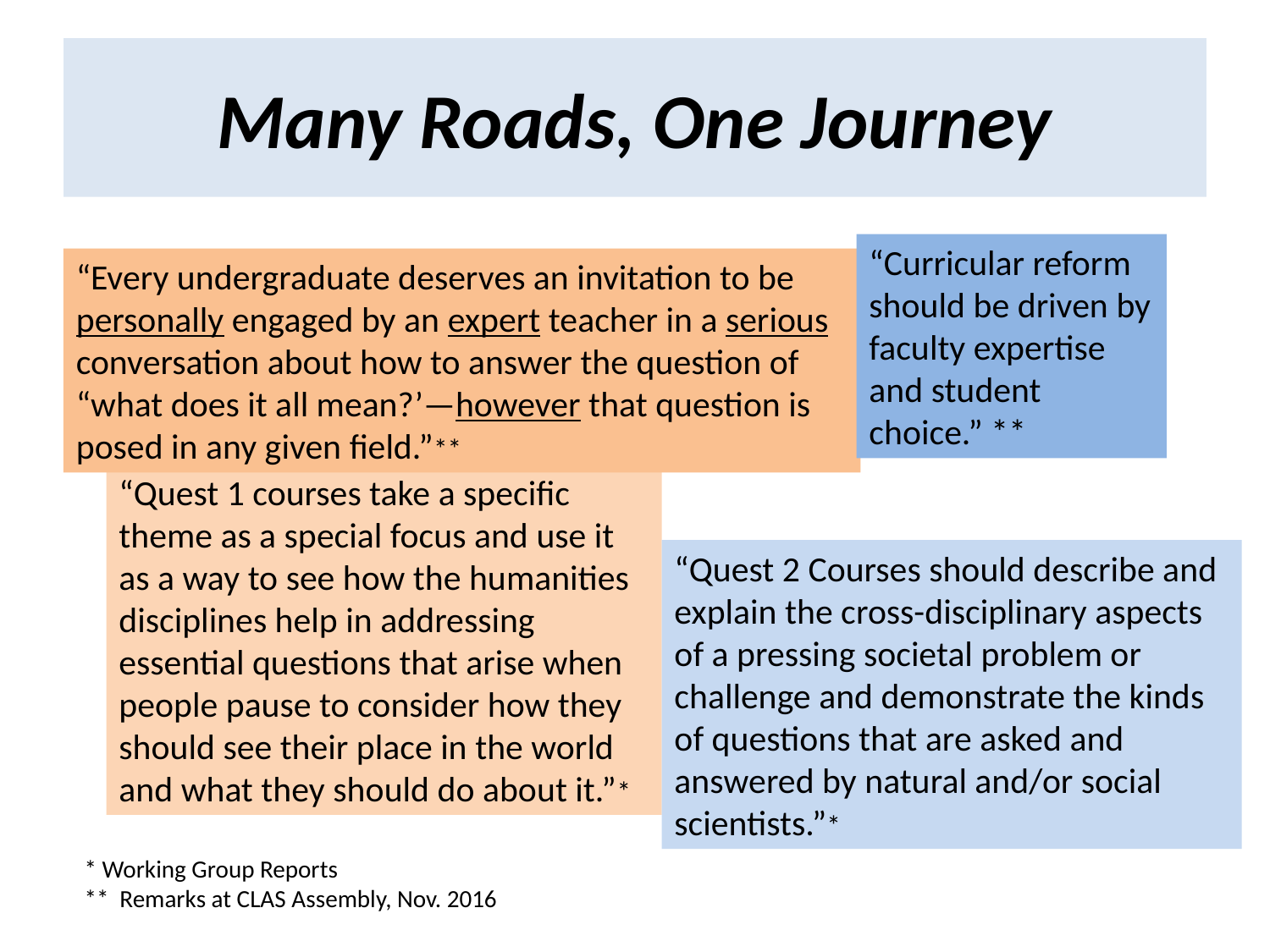

# Many Roads, One Journey

“Curricular reform should be driven by faculty expertise and student choice.” **
“Every undergraduate deserves an invitation to be personally engaged by an expert teacher in a serious conversation about how to answer the question of “what does it all mean?’—however that question is posed in any given field.”**
“Quest 1 courses take a specific theme as a special focus and use it as a way to see how the humanities disciplines help in addressing essential questions that arise when people pause to consider how they should see their place in the world and what they should do about it.”*
“Quest 2 Courses should describe and explain the cross-disciplinary aspects of a pressing societal problem or challenge and demonstrate the kinds of questions that are asked and answered by natural and/or social scientists.”*
* Working Group Reports
**  Remarks at CLAS Assembly, Nov. 2016